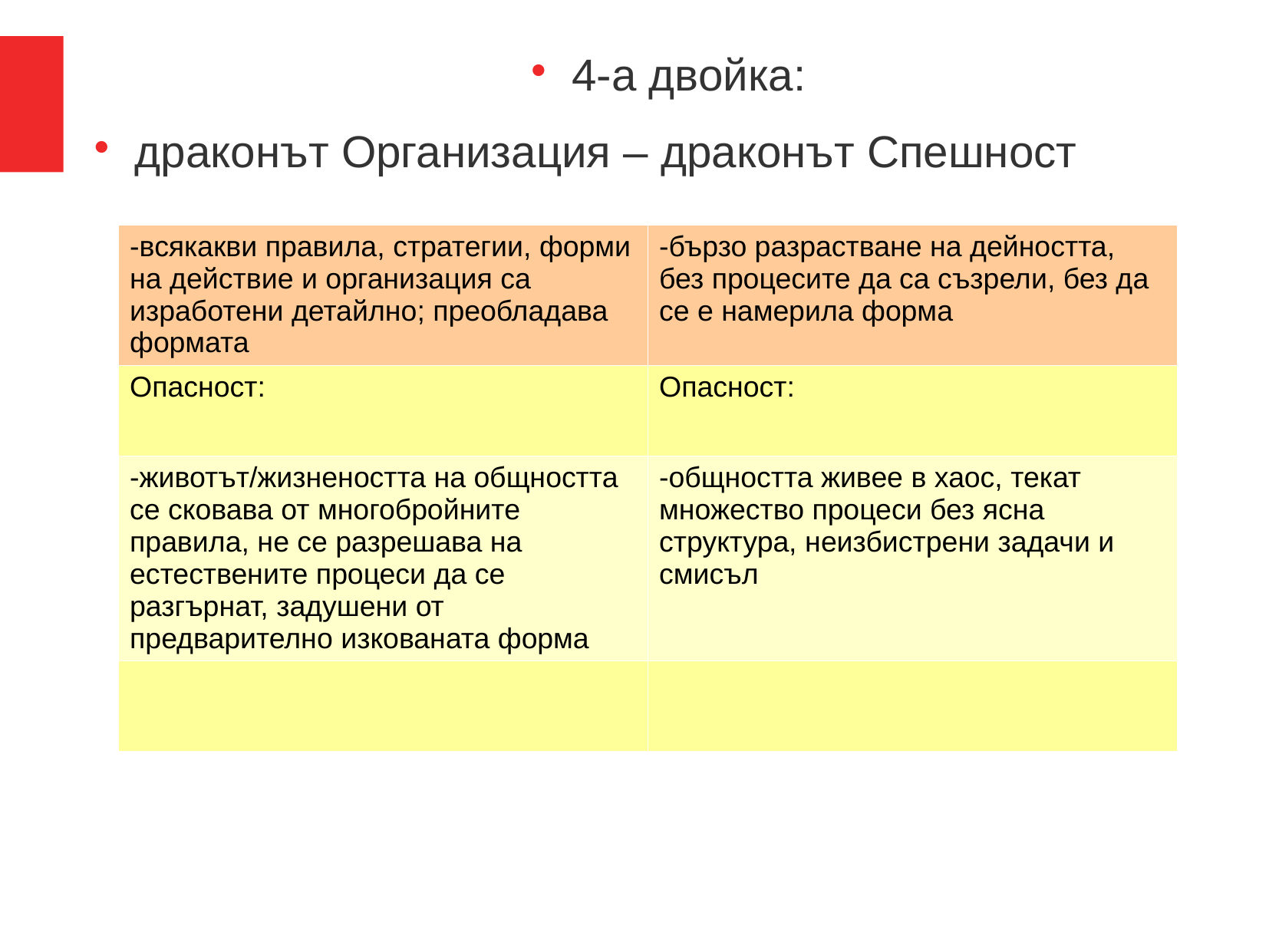

4-а двойка:
драконът Организация – драконът Спешност

| -всякакви правила, стратегии, форми на действие и организация са изработени детайлно; преобладава формата | -бързо разрастване на дейността, без процесите да са съзрели, без да се е намерила форма |
| --- | --- |
| Опасност: | Опасност: |
| -животът/жизнеността на общността се сковава от многобройните правила, не се разрешава на естествените процеси да се разгърнат, задушени от предварително изкованата форма | -общността живее в хаос, текат множество процеси без ясна структура, неизбистрени задачи и смисъл |
|  |  |